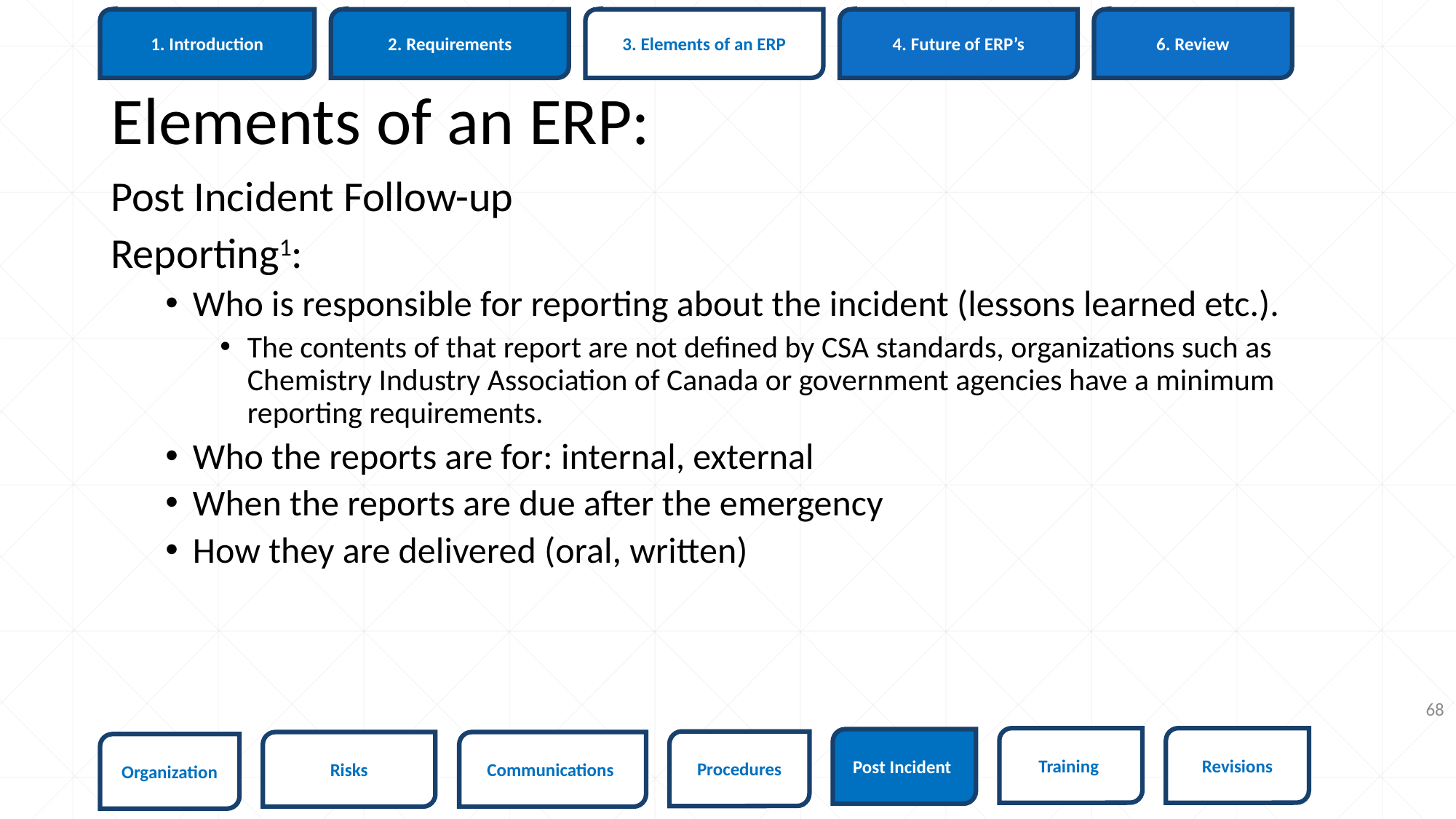

6. Review
1. Introduction
3. Elements of an ERP
4. Future of ERP’s
2. Requirements
# Elements of an ERP:
Post Incident Follow-up
Reporting1:
Who is responsible for reporting about the incident (lessons learned etc.).
The contents of that report are not defined by CSA standards, organizations such as Chemistry Industry Association of Canada or government agencies have a minimum reporting requirements.
Who the reports are for: internal, external
When the reports are due after the emergency
How they are delivered (oral, written)

68
Revisions
Training
Post Incident
Procedures
Risks
Communications
Organization